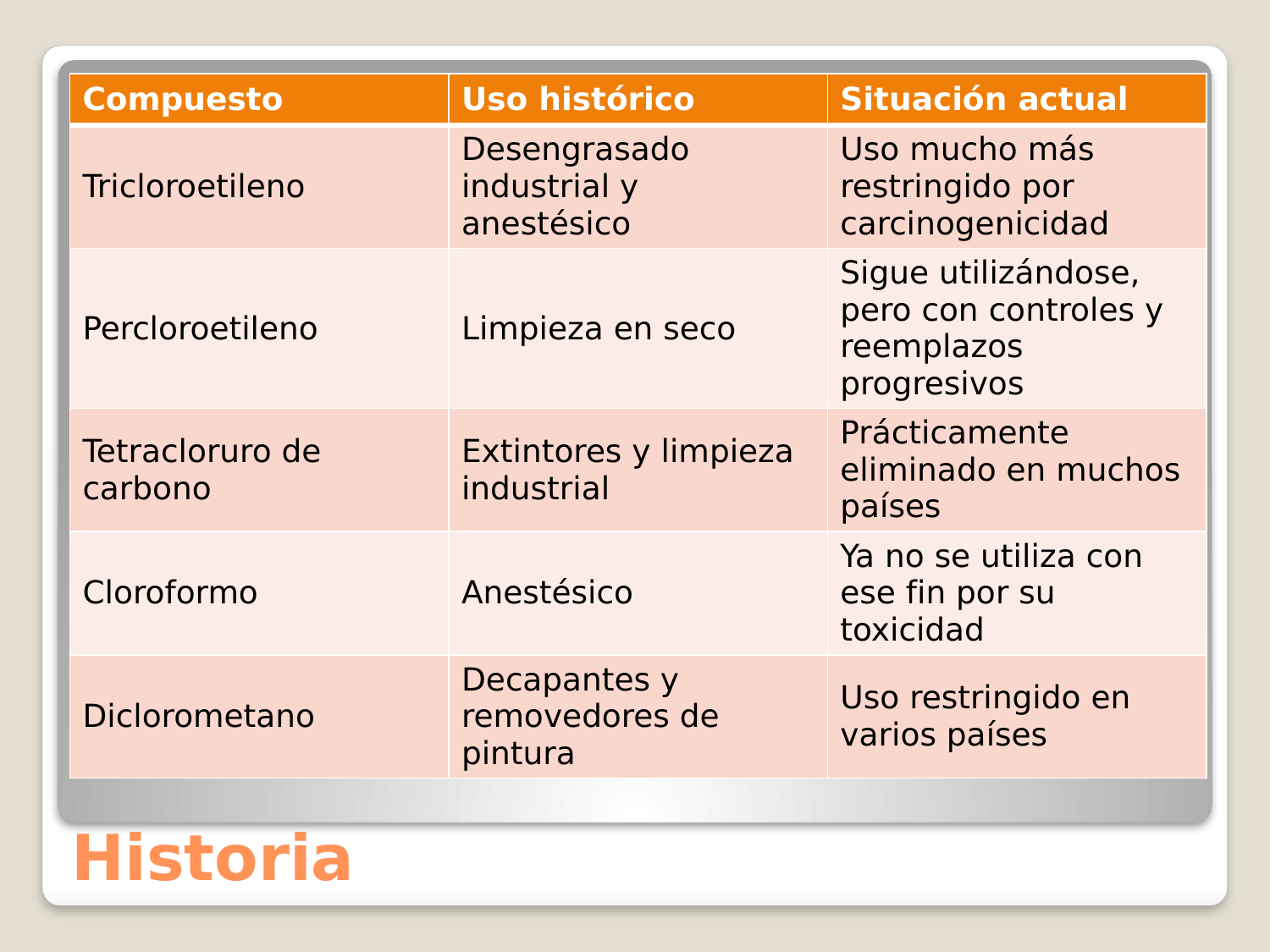

| Compuesto | Uso histórico | Situación actual |
| --- | --- | --- |
| Tricloroetileno | Desengrasado industrial y anestésico | Uso mucho más restringido por carcinogenicidad |
| Percloroetileno | Limpieza en seco | Sigue utilizándose, pero con controles y reemplazos progresivos |
| Tetracloruro de carbono | Extintores y limpieza industrial | Prácticamente eliminado en muchos países |
| Cloroformo | Anestésico | Ya no se utiliza con ese fin por su toxicidad |
| Diclorometano | Decapantes y removedores de pintura | Uso restringido en varios países |
# Historia